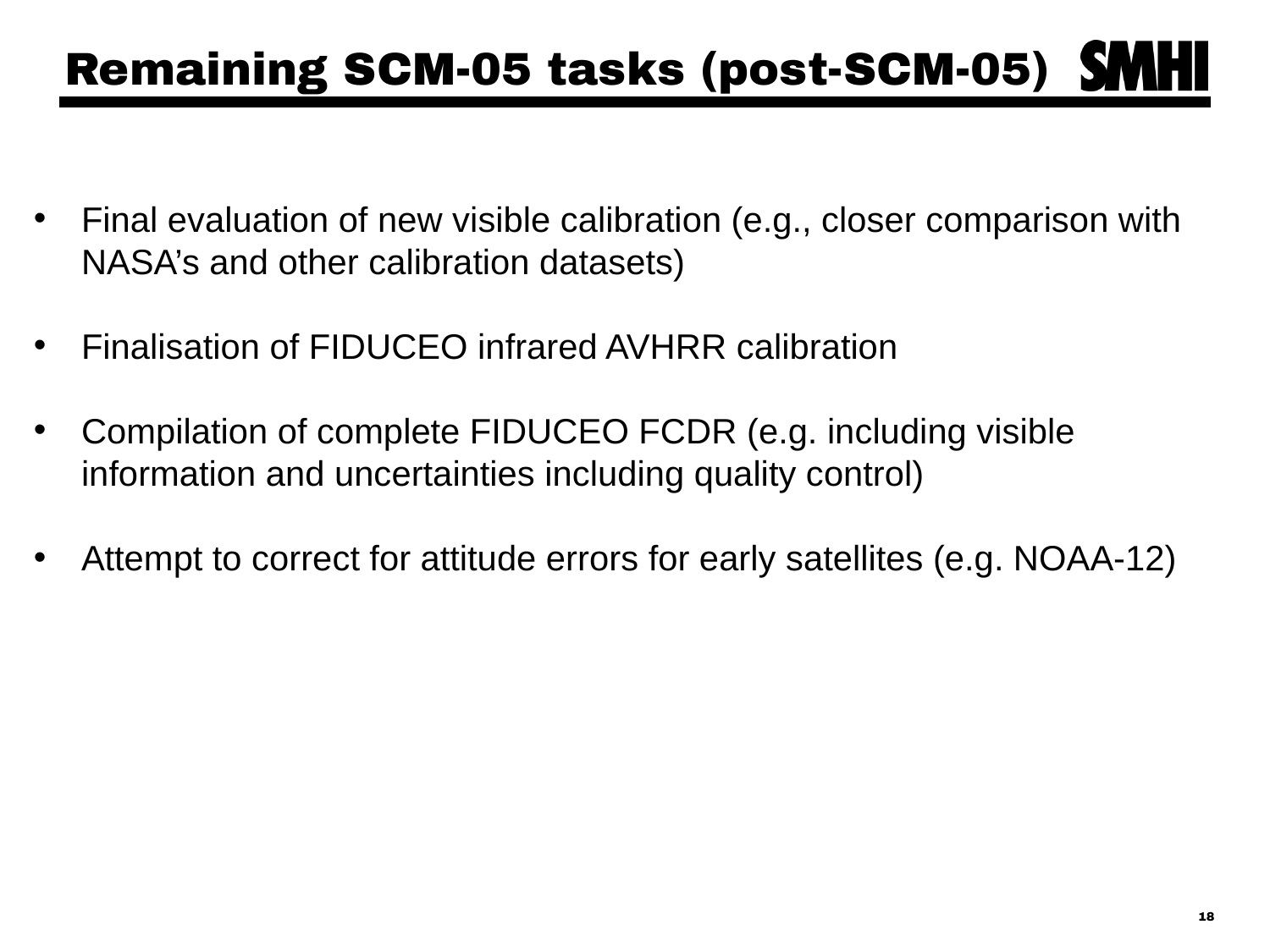

# Remaining SCM-05 tasks (post-SCM-05)
Final evaluation of new visible calibration (e.g., closer comparison with NASA’s and other calibration datasets)
Finalisation of FIDUCEO infrared AVHRR calibration
Compilation of complete FIDUCEO FCDR (e.g. including visible information and uncertainties including quality control)
Attempt to correct for attitude errors for early satellites (e.g. NOAA-12)
18